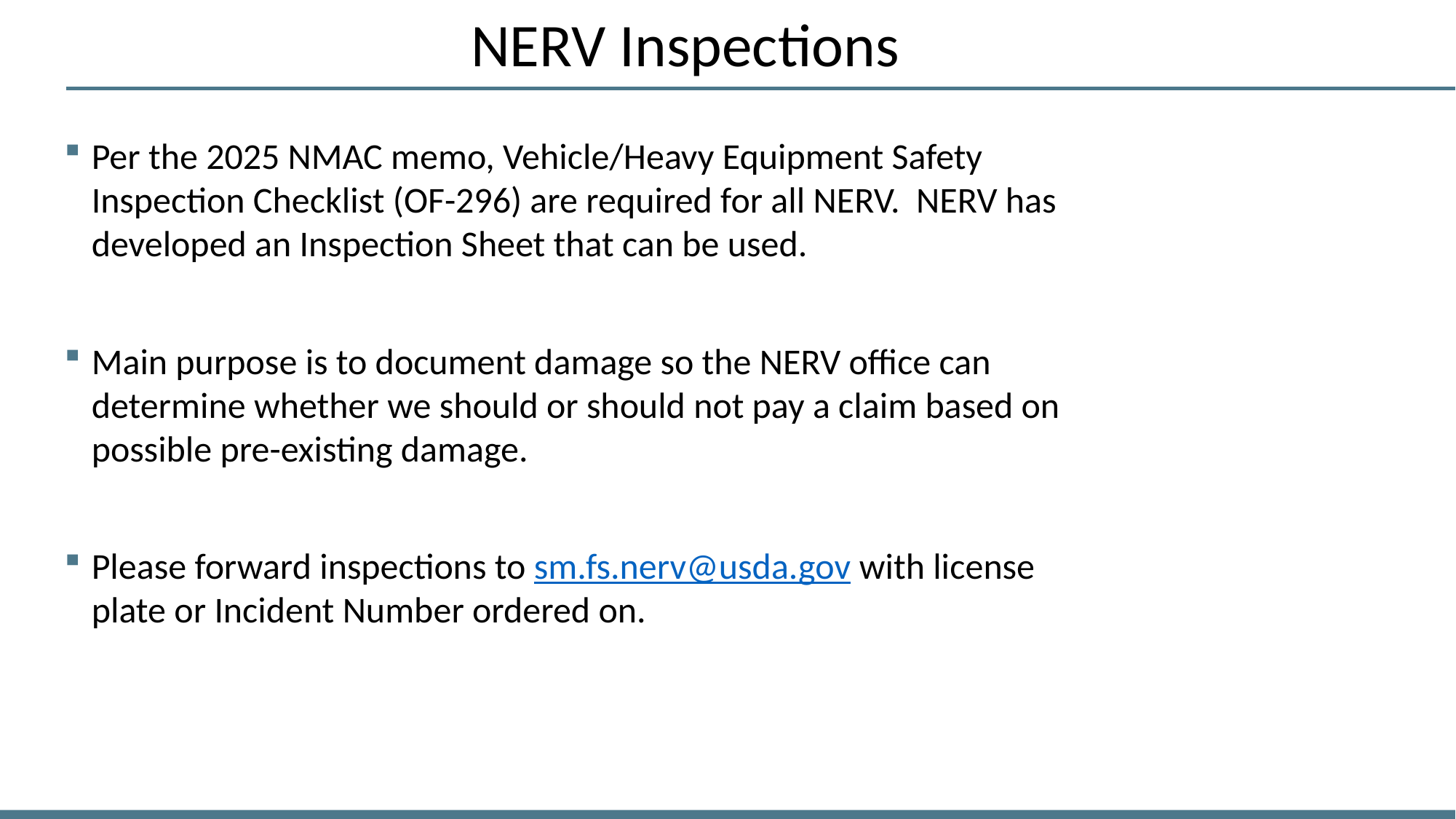

# NERV Inspections
Per the 2025 NMAC memo, Vehicle/Heavy Equipment Safety Inspection Checklist (OF-296) are required for all NERV.  NERV has developed an Inspection Sheet that can be used.

Main purpose is to document damage so the NERV office can determine whether we should or should not pay a claim based on possible pre-existing damage.

Please forward inspections to sm.fs.nerv@usda.gov with license plate or Incident Number ordered on.

7